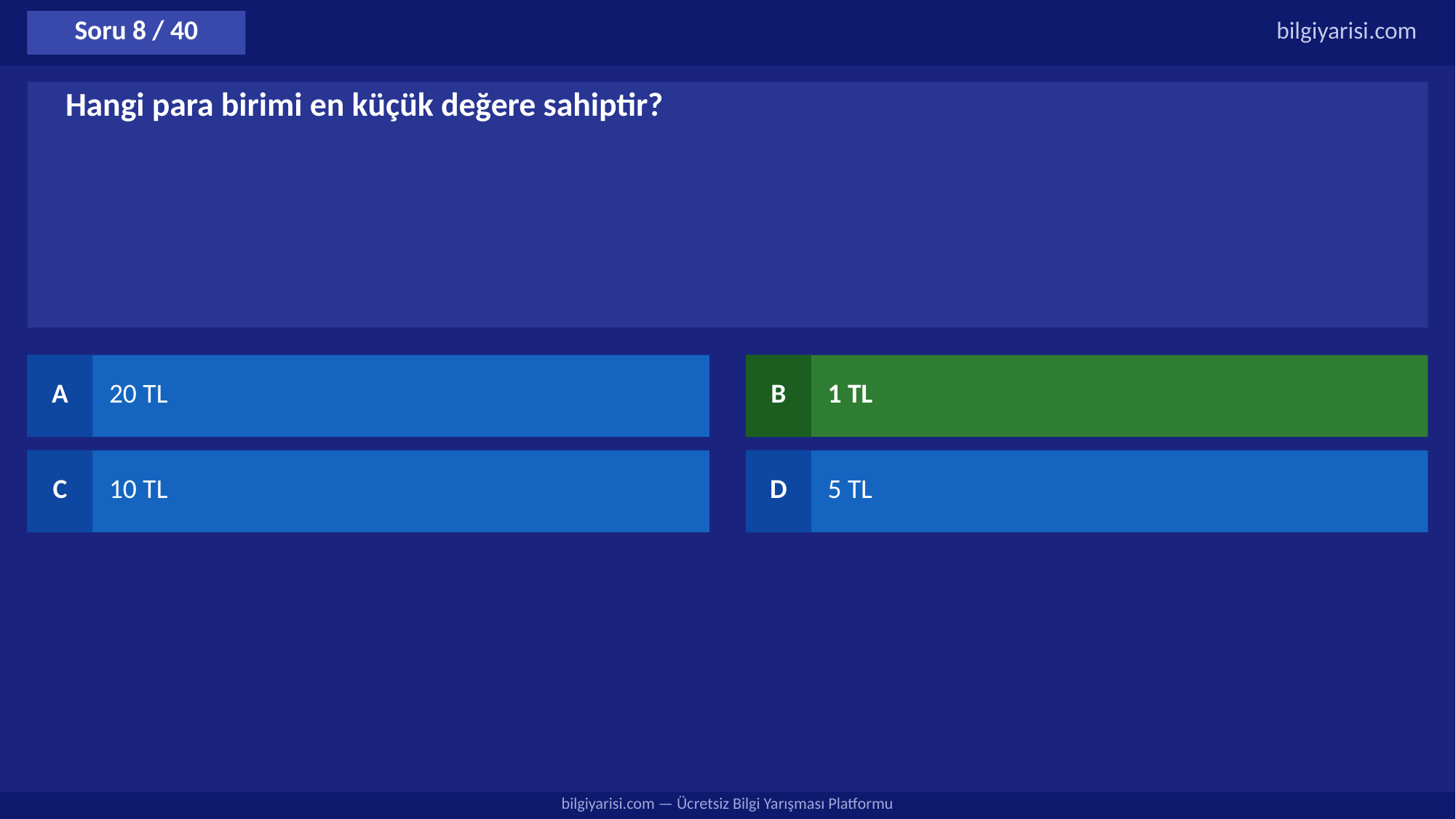

Soru 8 / 40
bilgiyarisi.com

Hangi para birimi en küçük değere sahiptir?

A
20 TL

B
1 TL

C
10 TL

D
5 TL
bilgiyarisi.com — Ücretsiz Bilgi Yarışması Platformu